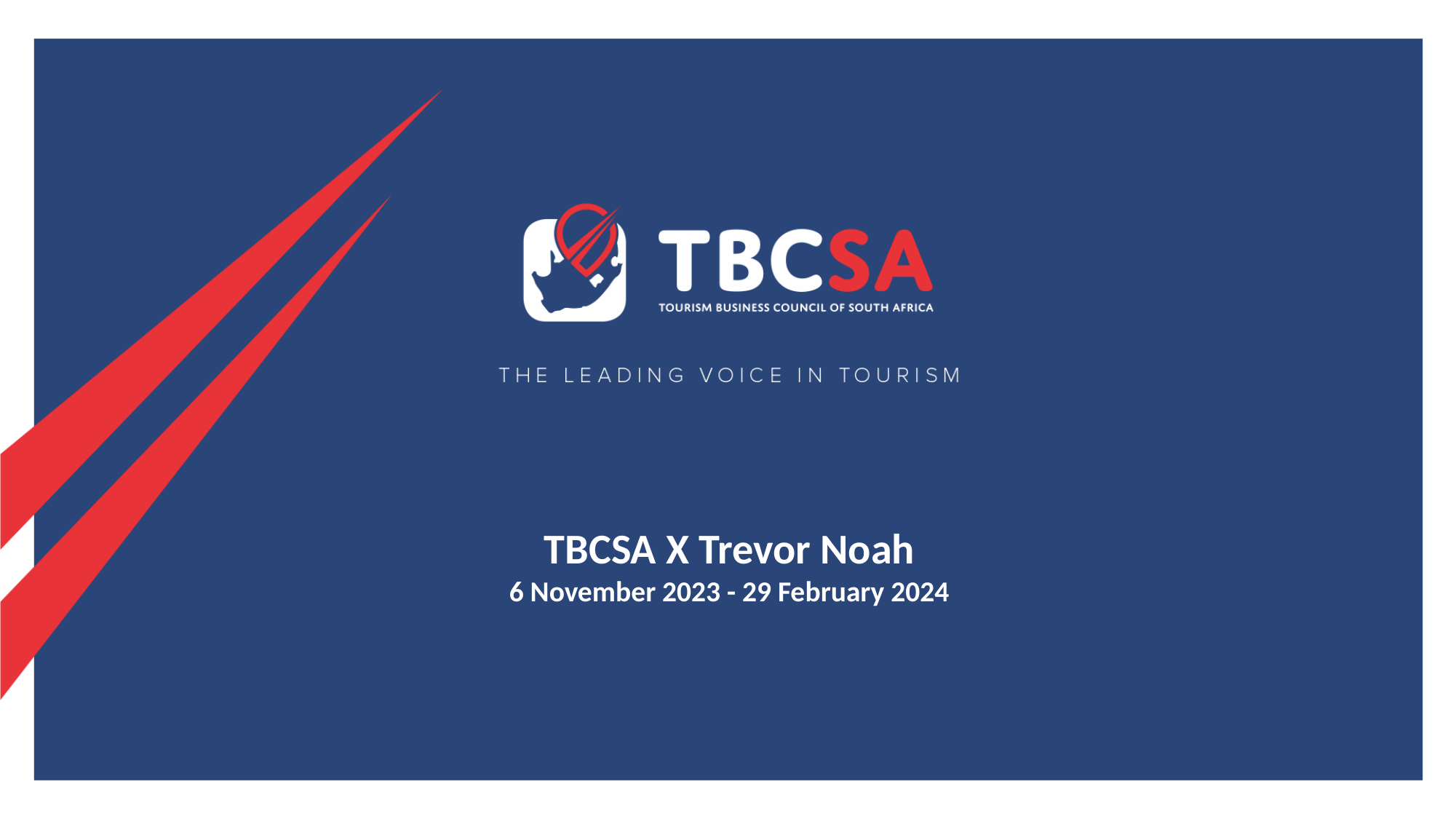

TBCSA X Trevor Noah
6 November 2023 - 29 February 2024